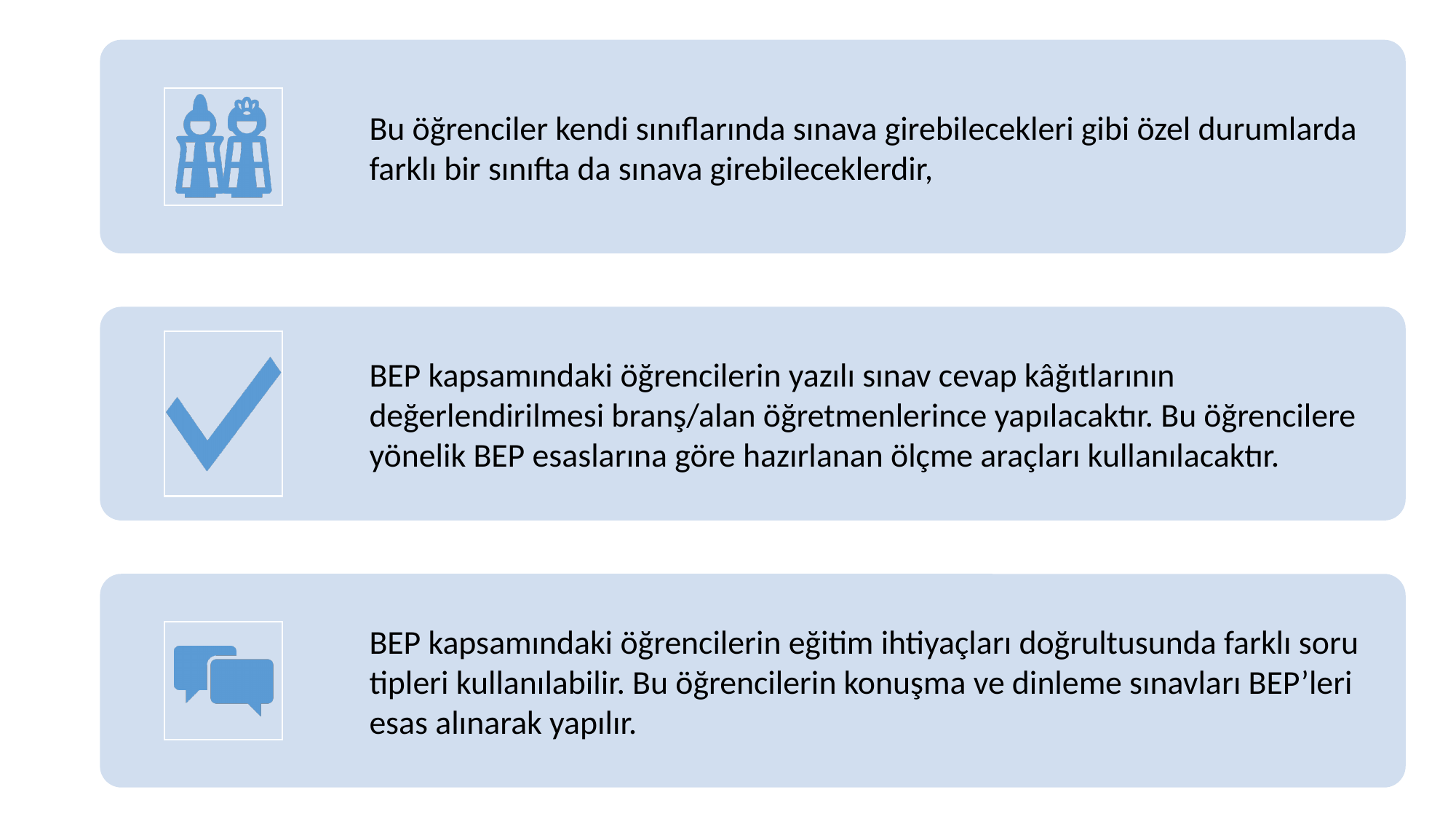

Bu öğrenciler kendi sınıflarında sınava girebilecekleri gibi özel durumlarda farklı bir sınıfta da sınava girebileceklerdir,
BEP kapsamındaki öğrencilerin yazılı sınav cevap kâğıtlarının değerlendirilmesi branş/alan öğretmenlerince yapılacaktır. Bu öğrencilere yönelik BEP esaslarına göre hazırlanan ölçme araçları kullanılacaktır.
BEP kapsamındaki öğrencilerin eğitim ihtiyaçları doğrultusunda farklı soru tipleri kullanılabilir. Bu öğrencilerin konuşma ve dinleme sınavları BEP’leri esas alınarak yapılır.